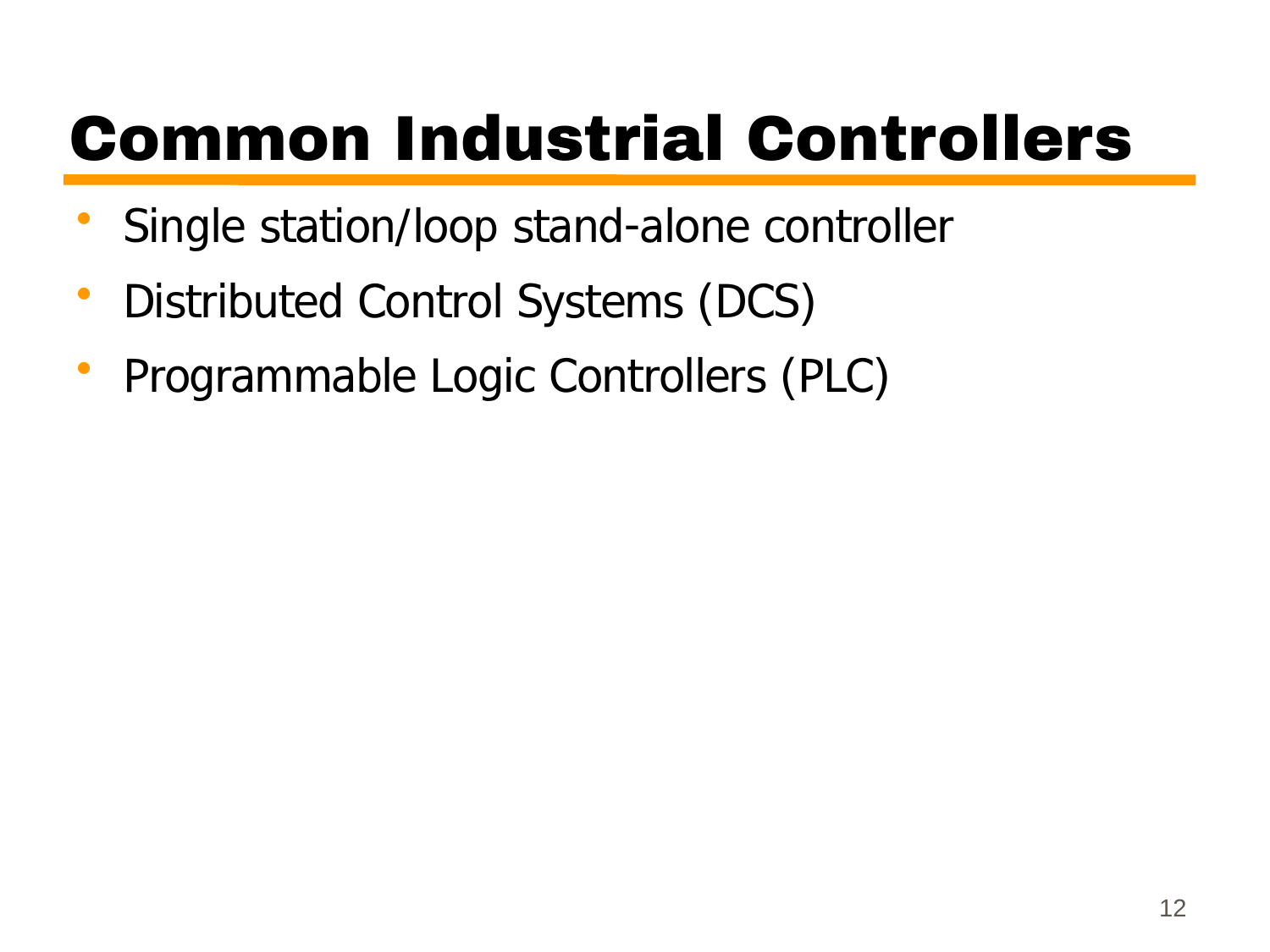

# Common Industrial Controllers
Single station/loop stand-alone controller
Distributed Control Systems (DCS)
Programmable Logic Controllers (PLC)
12